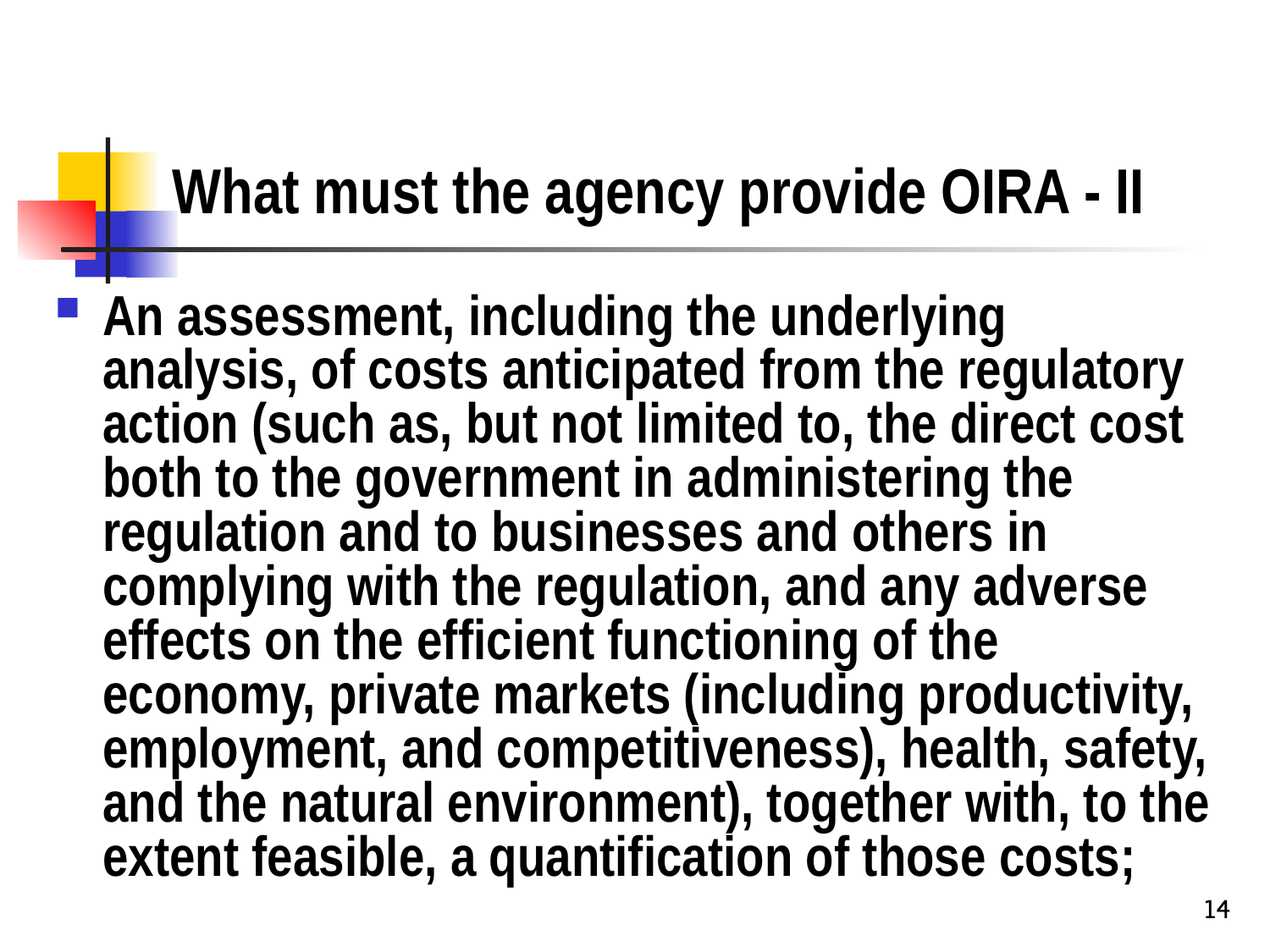

# What must the agency provide OIRA - II
An assessment, including the underlying analysis, of costs anticipated from the regulatory action (such as, but not limited to, the direct cost both to the government in administering the regulation and to businesses and others in complying with the regulation, and any adverse effects on the efficient functioning of the economy, private markets (including productivity, employment, and competitiveness), health, safety, and the natural environment), together with, to the extent feasible, a quantification of those costs;
14